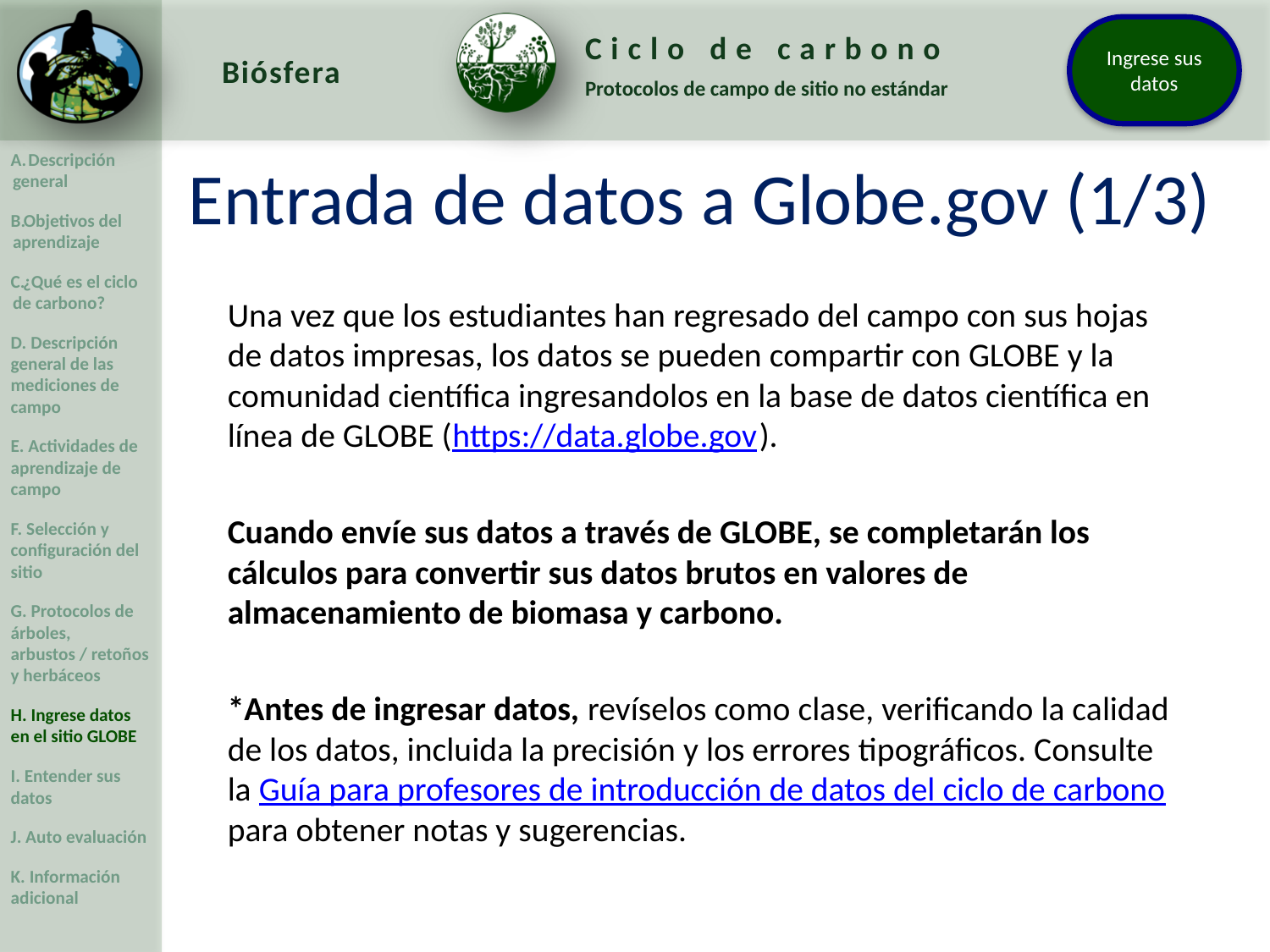

Entrada de datos a Globe.gov (1/3)
Una vez que los estudiantes han regresado del campo con sus hojas de datos impresas, los datos se pueden compartir con GLOBE y la comunidad científica ingresandolos en la base de datos científica en línea de GLOBE (https://data.globe.gov).
Cuando envíe sus datos a través de GLOBE, se completarán los cálculos para convertir sus datos brutos en valores de almacenamiento de biomasa y carbono.
*Antes de ingresar datos, revíselos como clase, verificando la calidad de los datos, incluida la precisión y los errores tipográficos. Consulte la Guía para profesores de introducción de datos del ciclo de carbono para obtener notas y sugerencias.